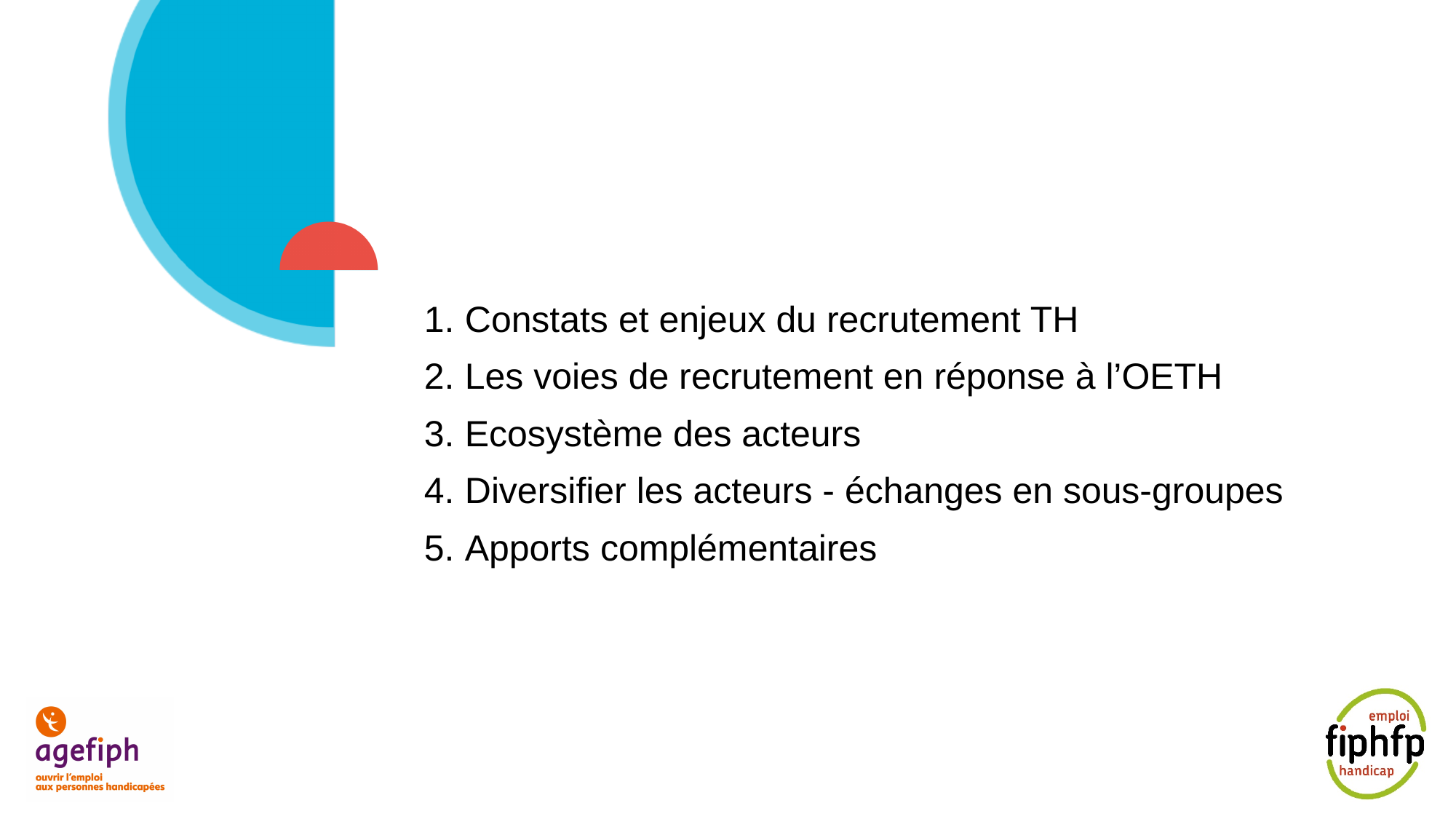

Constats et enjeux du recrutement TH
Les voies de recrutement en réponse à l’OETH
Ecosystème des acteurs
Diversifier les acteurs - échanges en sous-groupes
Apports complémentaires